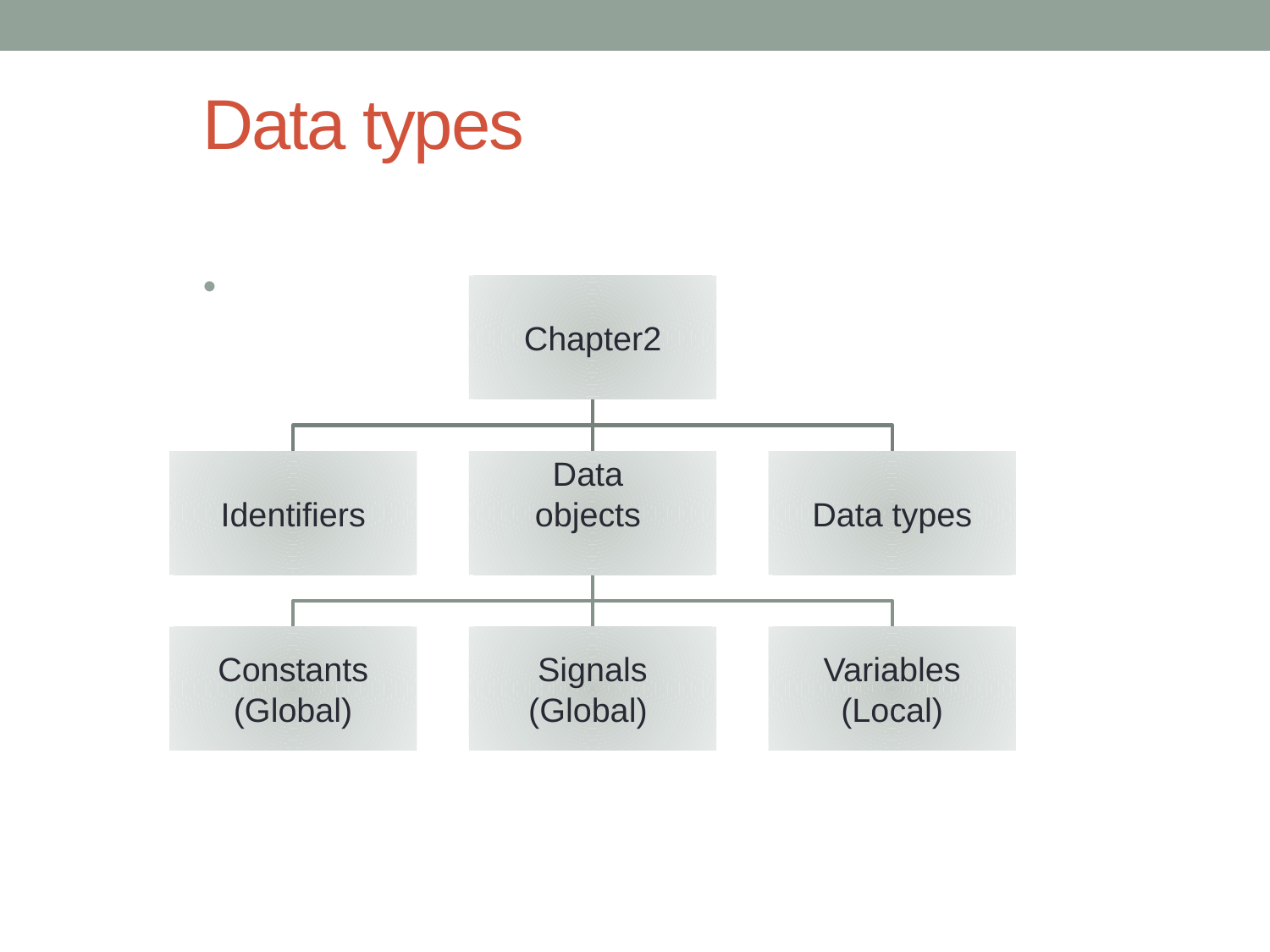

# Data types
Chapter2
Identifiers
Data
objects

Constants
(Global)
Signals
(Global)
Variables
(Local)
Data types

VHDL 2. Identifiers, data objects and data types ver.6a
16